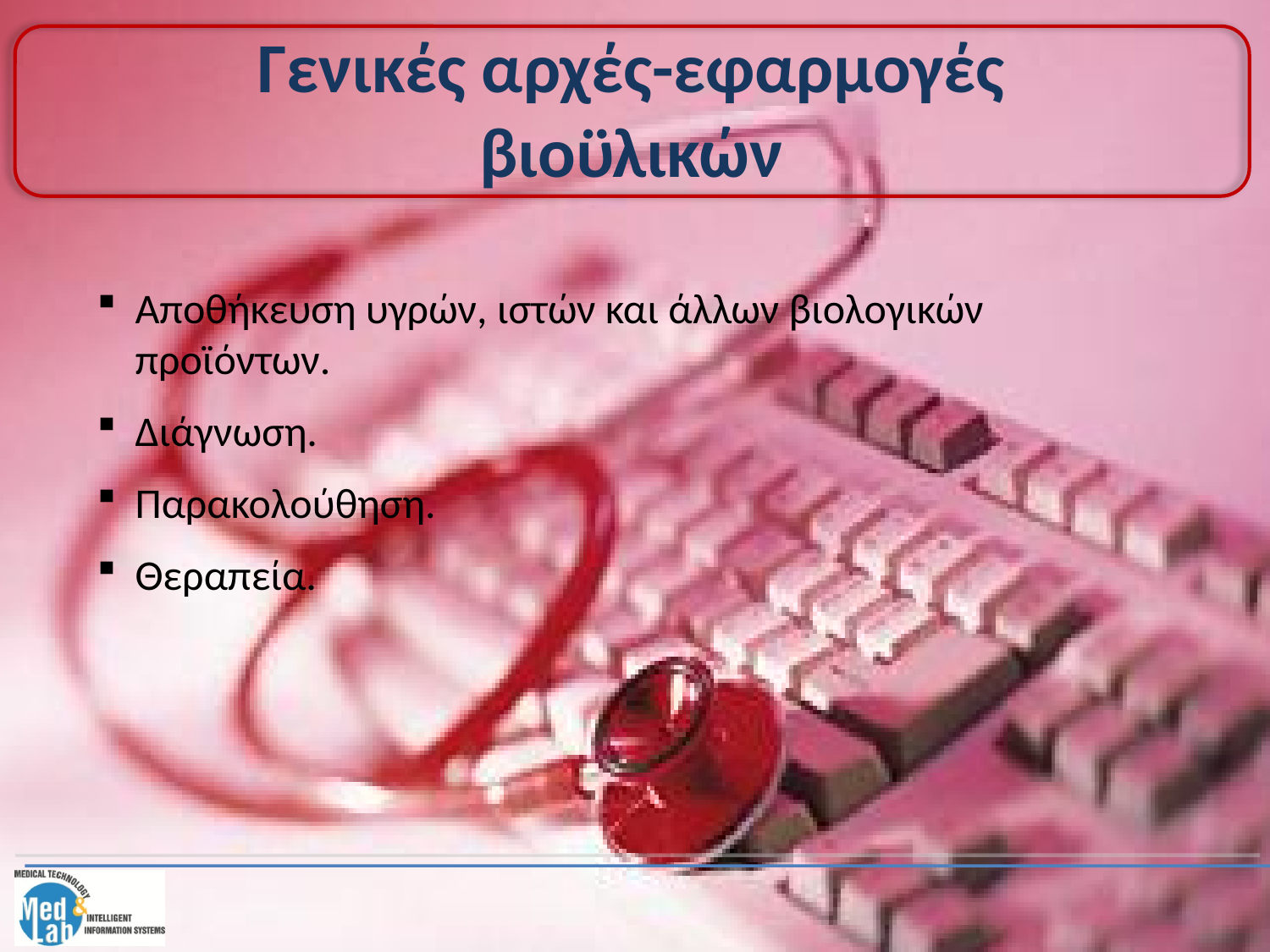

# Γενικές αρχές-εφαρμογές βιοϋλικών

Αποθήκευση υγρών, ιστών και άλλων βιολογικών   προϊόντων.
Διάγνωση.
Παρακολούθηση.
Θεραπεία.